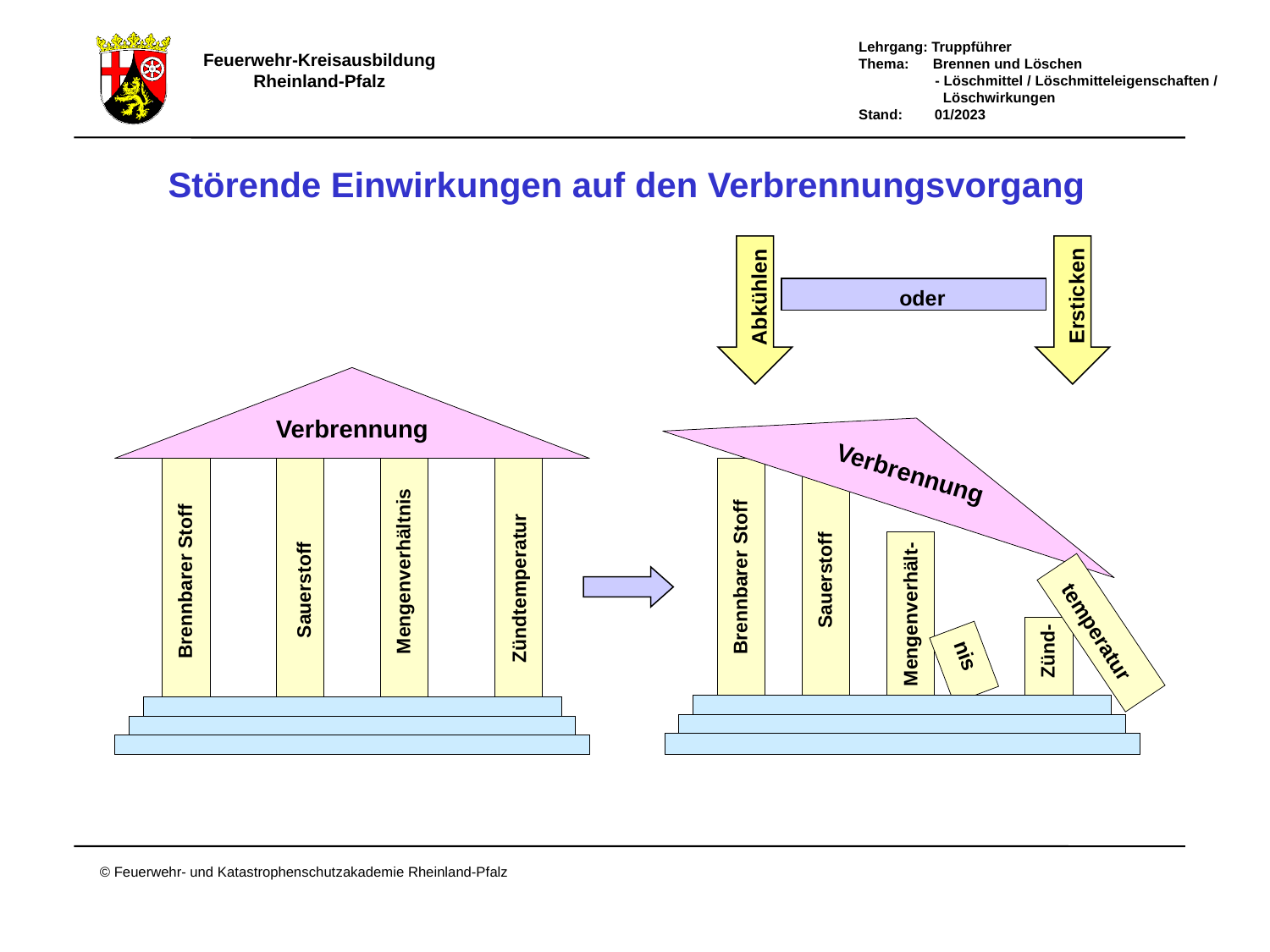

Störende Einwirkungen auf den Verbrennungsvorgang
Abkühlen

Abkühlen

Ersticken

oder

Verbrennung

Mengenverhältnis
Brennbarer Stoff
Zündtemperatur
Sauerstoff

Ersticken

Brennbarer Stoff

Sauerstoff
Verbrennung

Mengenverhält-

nis

temperatur

Zünd-

Störende Einwirkung auf Verbrennung